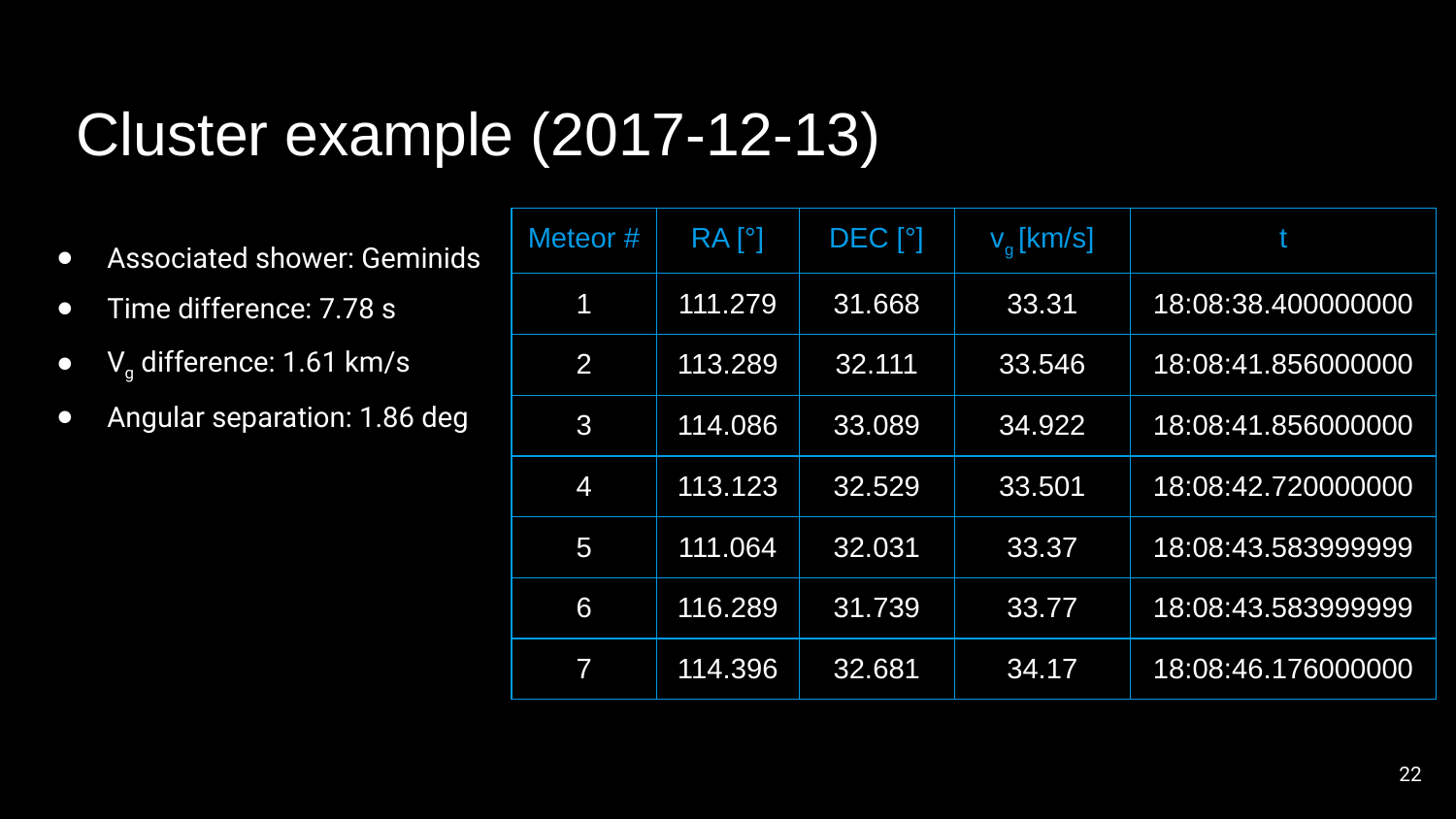

# Cluster example (2017-12-13)
Associated shower: Geminids
Time difference: 7.78 s
Vg difference: 1.61 km/s
Angular separation: 1.86 deg
| Meteor # | RA [°] | DEC [°] | vg [km/s] | t |
| --- | --- | --- | --- | --- |
| 1 | 111.279 | 31.668 | 33.31 | 18:08:38.400000000 |
| 2 | 113.289 | 32.111 | 33.546 | 18:08:41.856000000 |
| 3 | 114.086 | 33.089 | 34.922 | 18:08:41.856000000 |
| 4 | 113.123 | 32.529 | 33.501 | 18:08:42.720000000 |
| 5 | 111.064 | 32.031 | 33.37 | 18:08:43.583999999 |
| 6 | 116.289 | 31.739 | 33.77 | 18:08:43.583999999 |
| 7 | 114.396 | 32.681 | 34.17 | 18:08:46.176000000 |
22